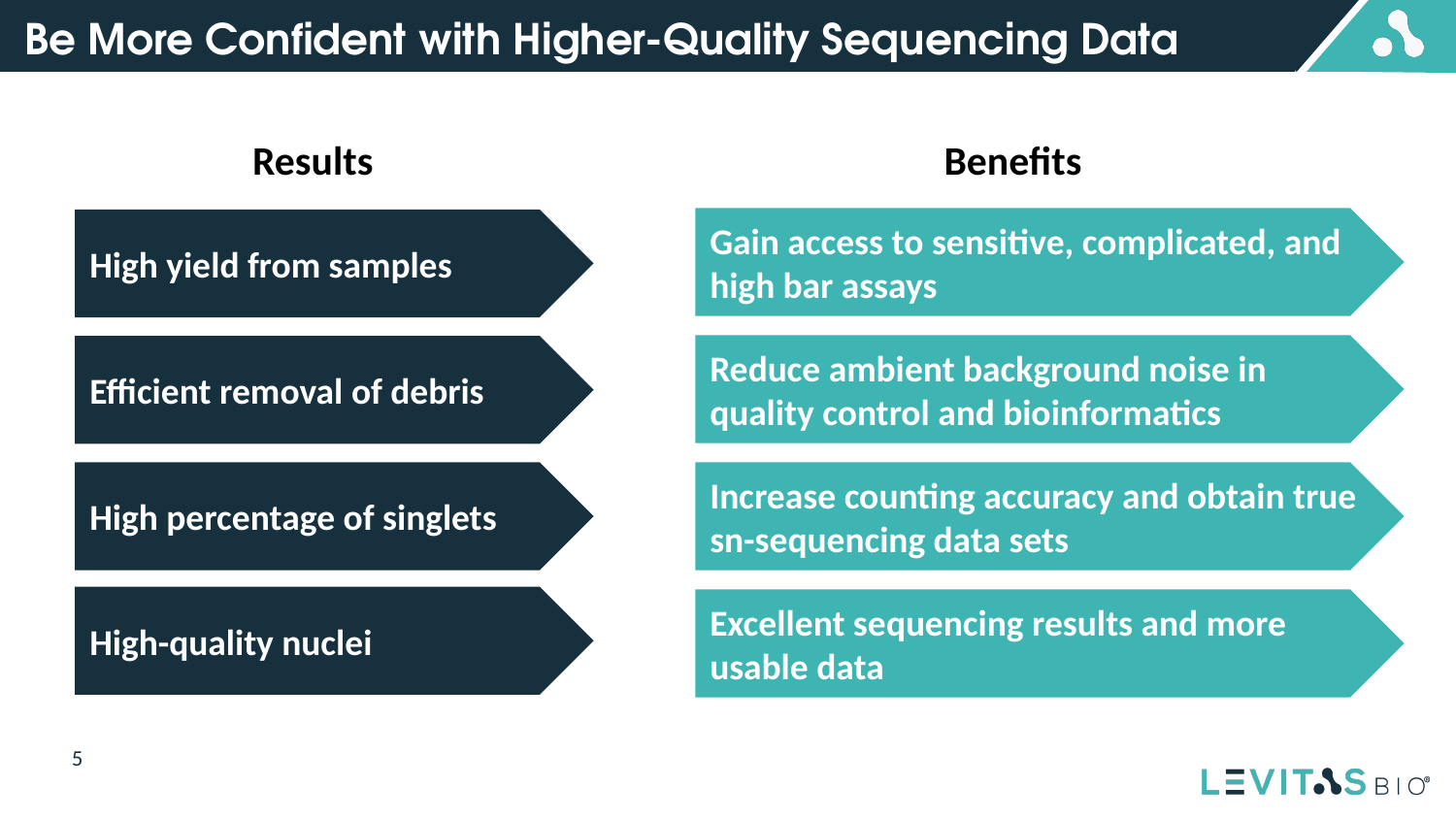

# Be More Confident with Higher-Quality Sequencing Data
Results
Benefits
Gain access to sensitive, complicated, and high bar assays
High yield from samples
Reduce ambient background noise in quality control and bioinformatics
Efficient removal of debris
High percentage of singlets
Increase counting accuracy and obtain true sn-sequencing data sets
High-quality nuclei
Excellent sequencing results and more usable data
5